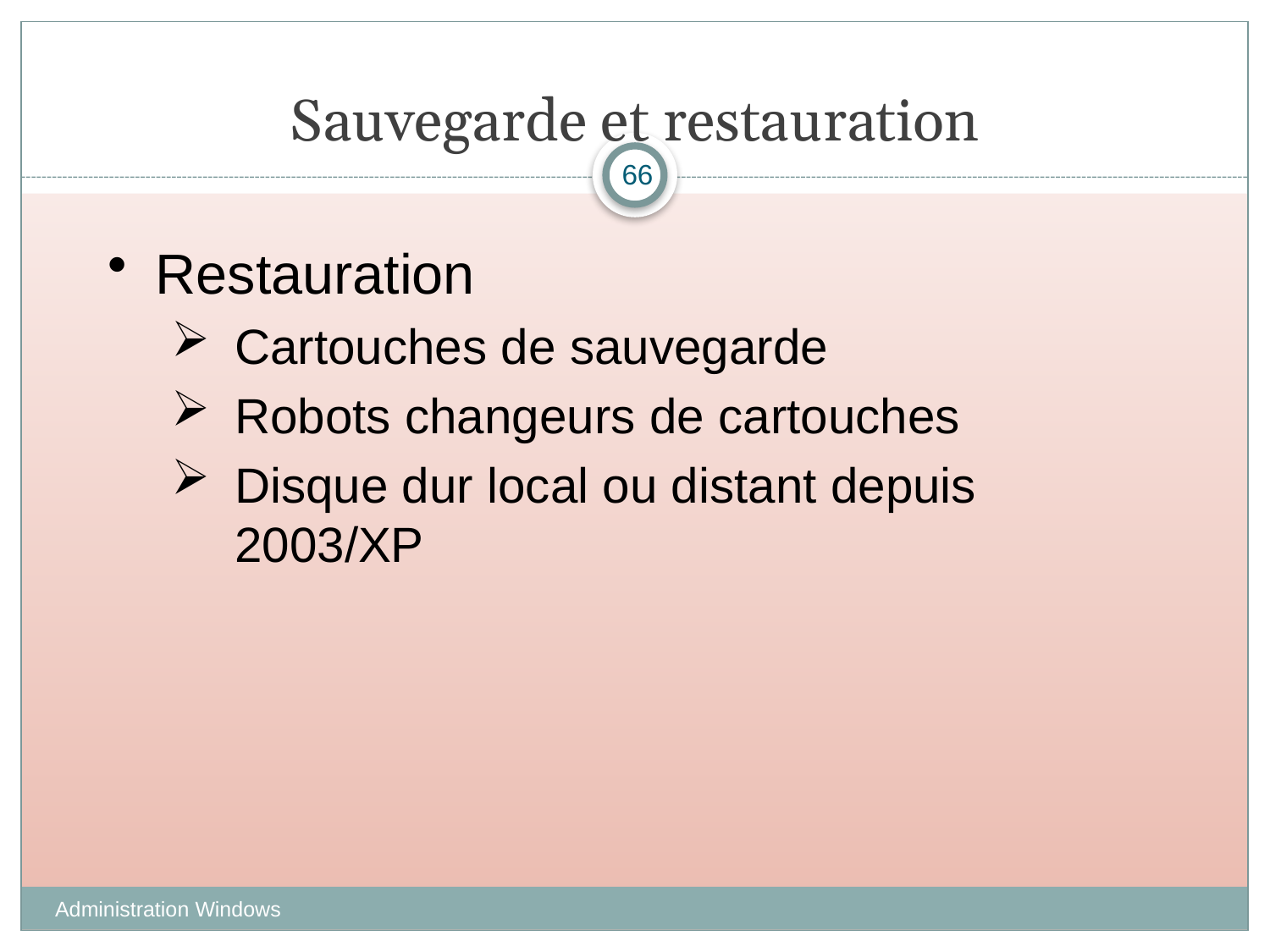

# Sauvegarde et restauration
66

Restauration
Cartouches de sauvegarde
Robots changeurs de cartouches
Disque dur local ou distant depuis 2003/XP
Administration Windows